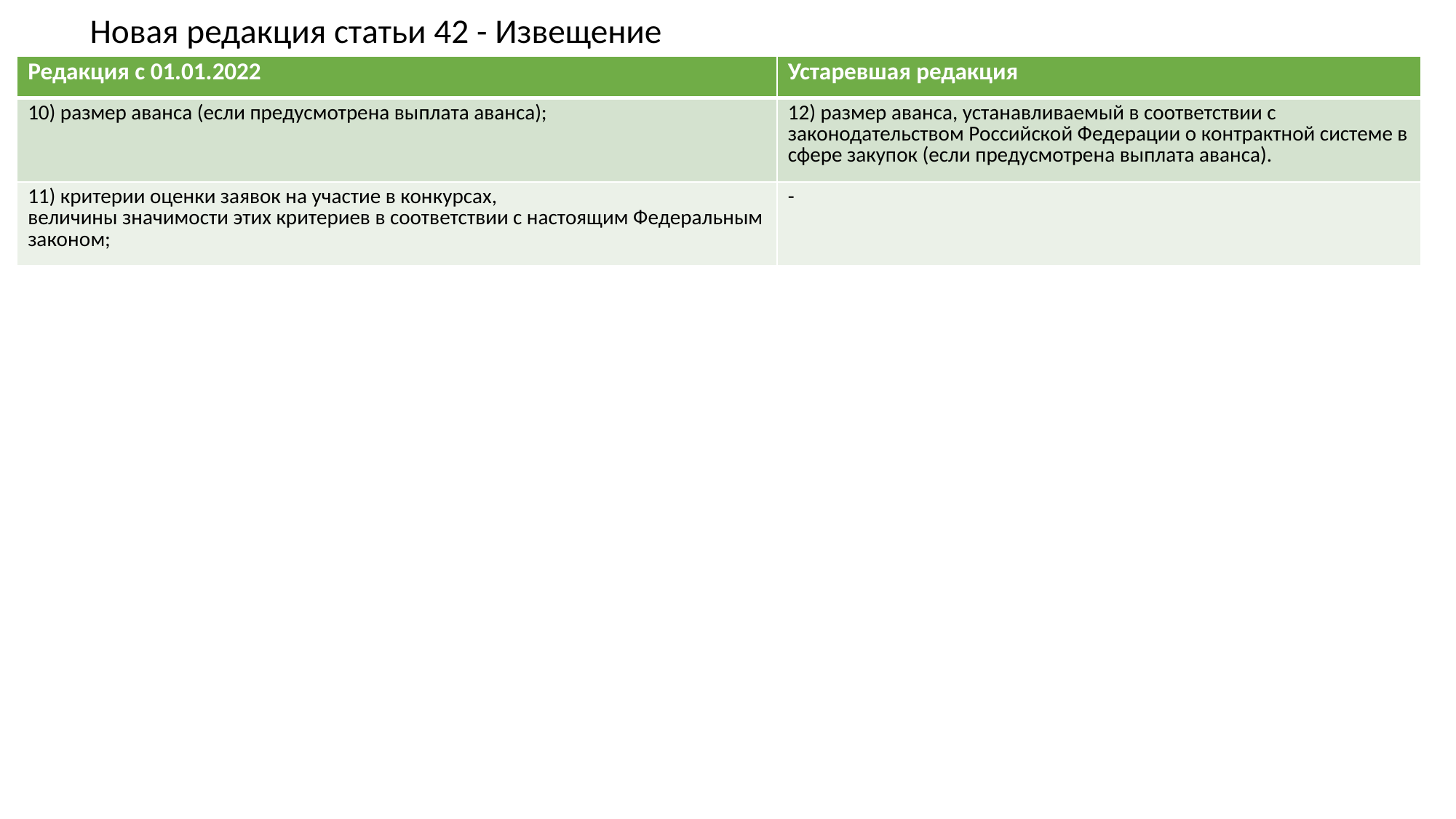

# Новая редакция статьи 42 - Извещение
| Редакция с 01.01.2022 | Устаревшая редакция |
| --- | --- |
| 10) размер аванса (если предусмотрена выплата аванса); | 12) размер аванса, устанавливаемый в соответствии с законодательством Российской Федерации о контрактной системе в сфере закупок (если предусмотрена выплата аванса). |
| 11) критерии оценки заявок на участие в конкурсах, величины значимости этих критериев в соответствии с настоящим Федеральным законом; | - |